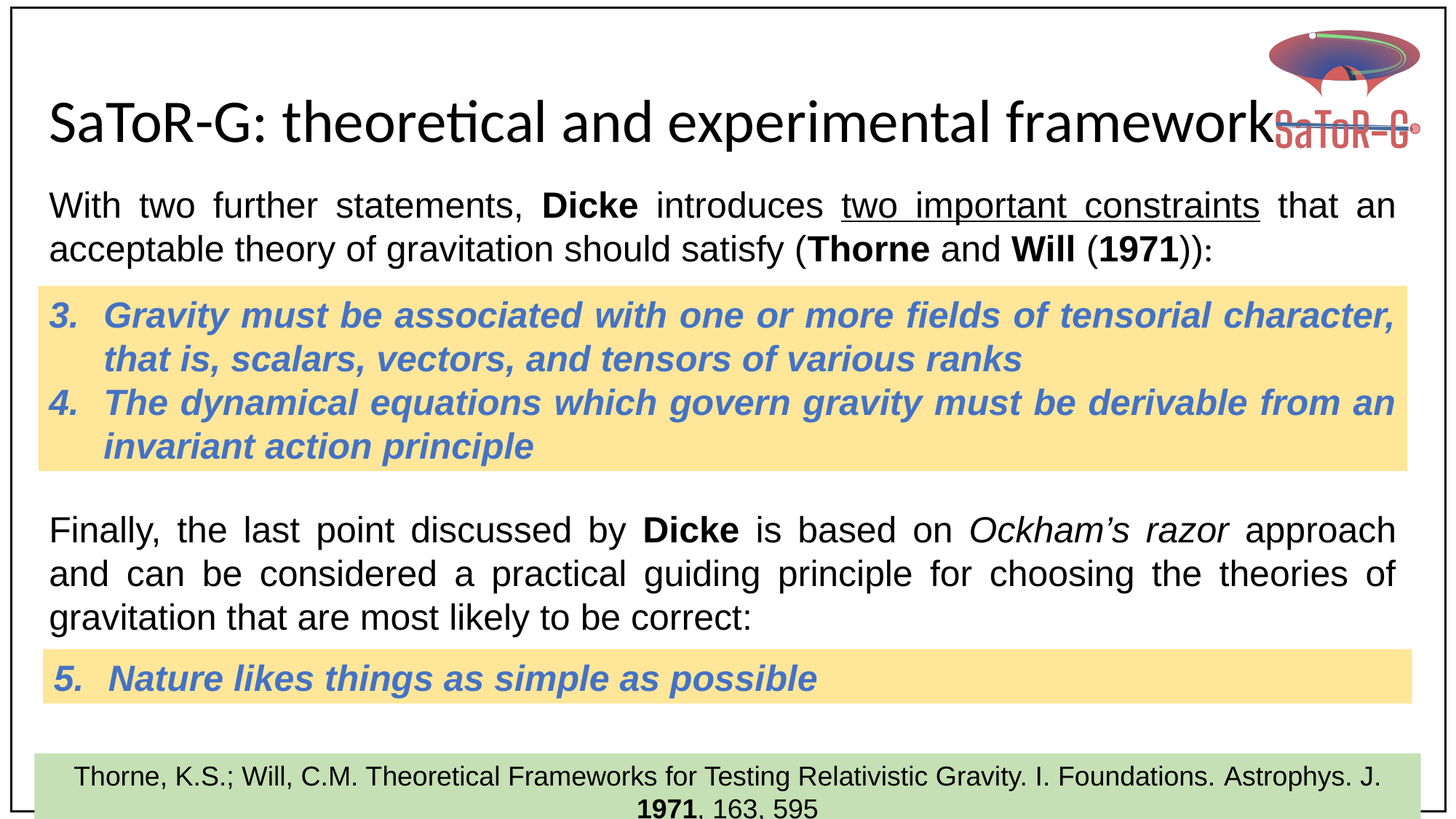

# SaToR-G: theoretical and experimental framework

With two further statements, Dicke introduces two important constraints that an acceptable theory of gravitation should satisfy (Thorne and Will (1971)):
Gravity must be associated with one or more fields of tensorial character, that is, scalars, vectors, and tensors of various ranks
The dynamical equations which govern gravity must be derivable from an invariant action principle
Finally, the last point discussed by Dicke is based on Ockham’s razor approach and can be considered a practical guiding principle for choosing the theories of gravitation that are most likely to be correct:
Nature likes things as simple as possible
Thorne, K.S.; Will, C.M. Theoretical Frameworks for Testing Relativistic Gravity. I. Foundations. Astrophys. J. 1971, 163, 595